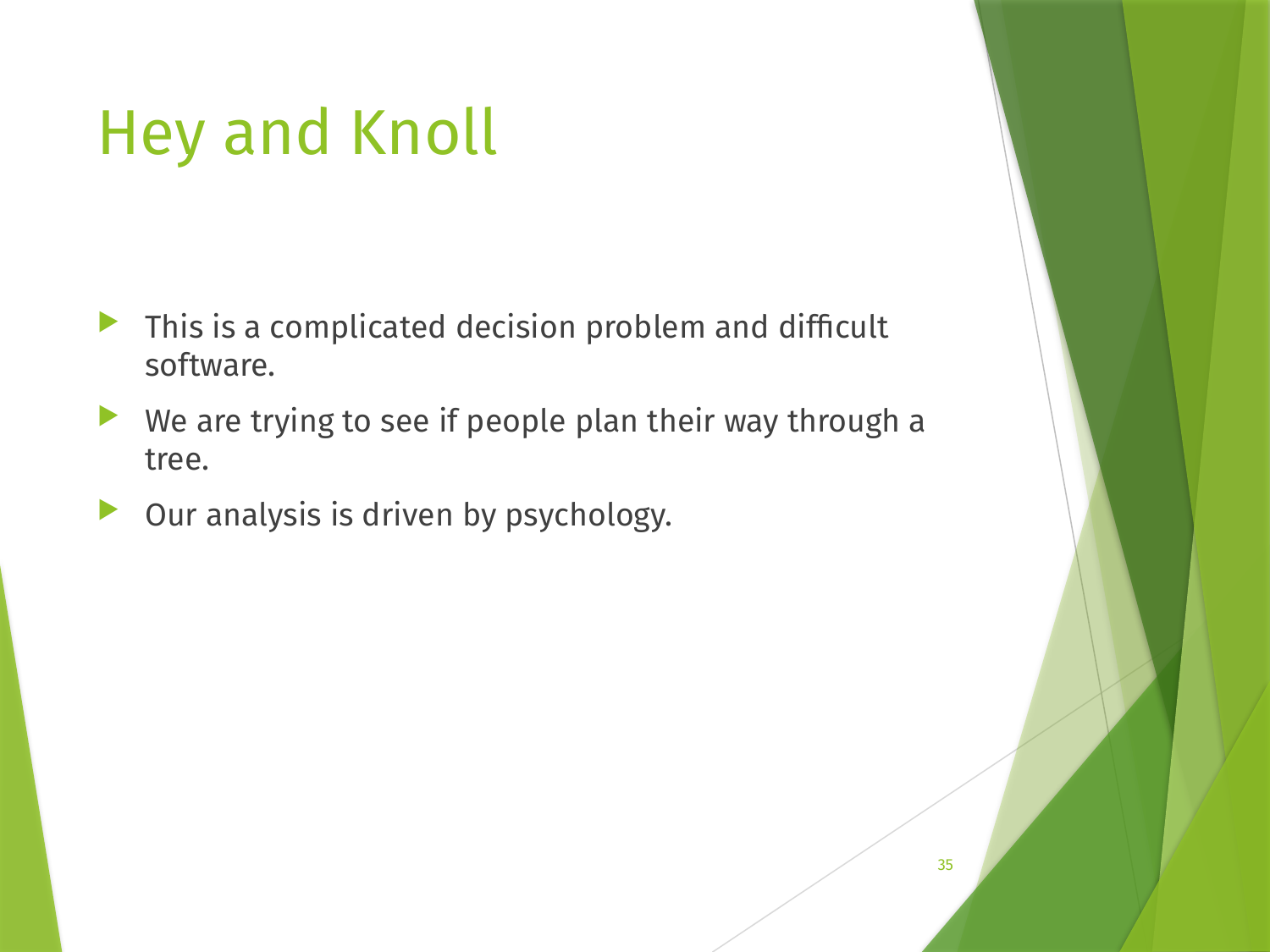

# Hey and Knoll
This is a complicated decision problem and difficult software.
We are trying to see if people plan their way through a tree.
Our analysis is driven by psychology.
35